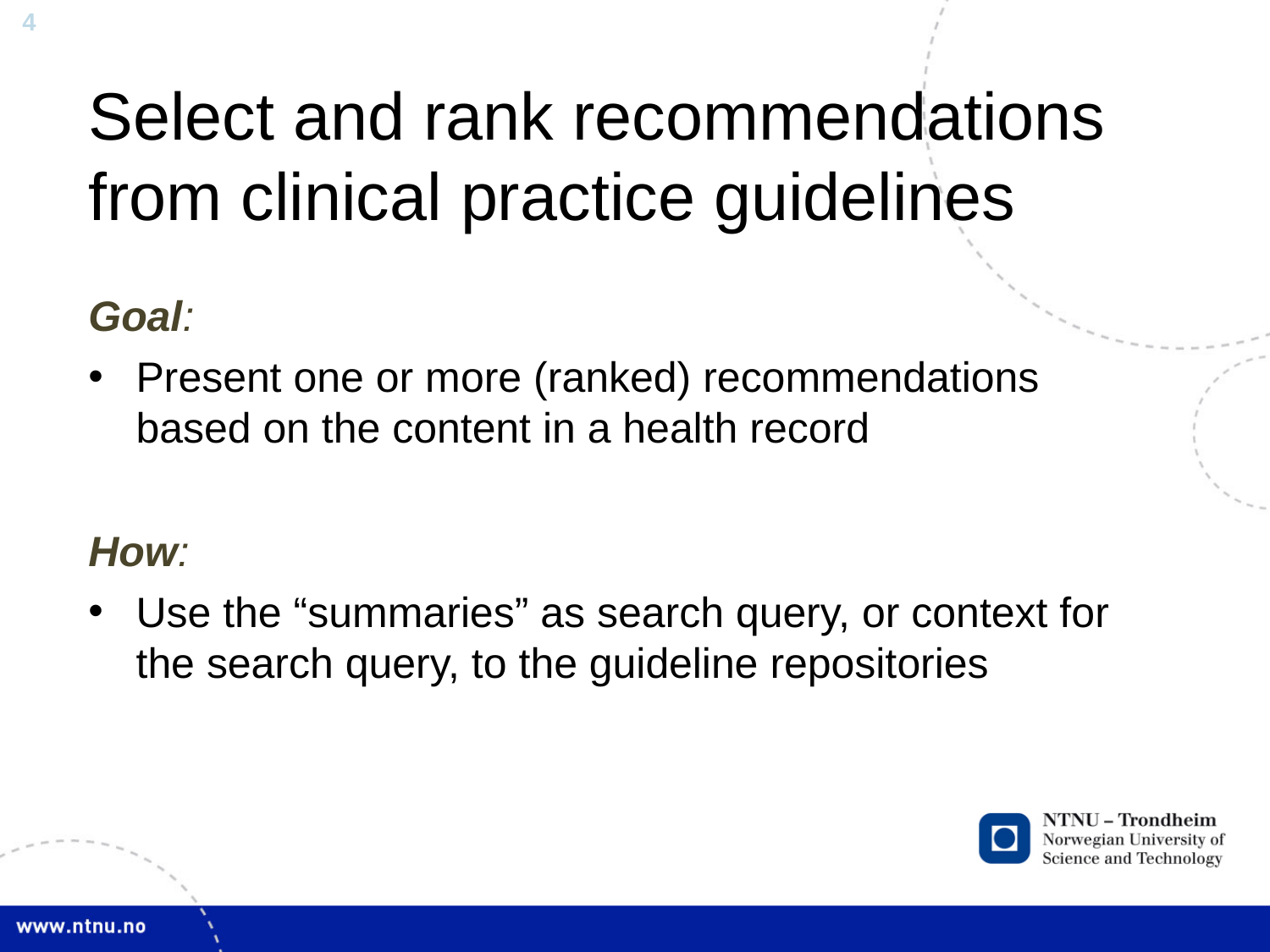

# Select and rank recommendations from clinical practice guidelines
Goal:
Present one or more (ranked) recommendations based on the content in a health record

How:
Use the “summaries” as search query, or context for the search query, to the guideline repositories